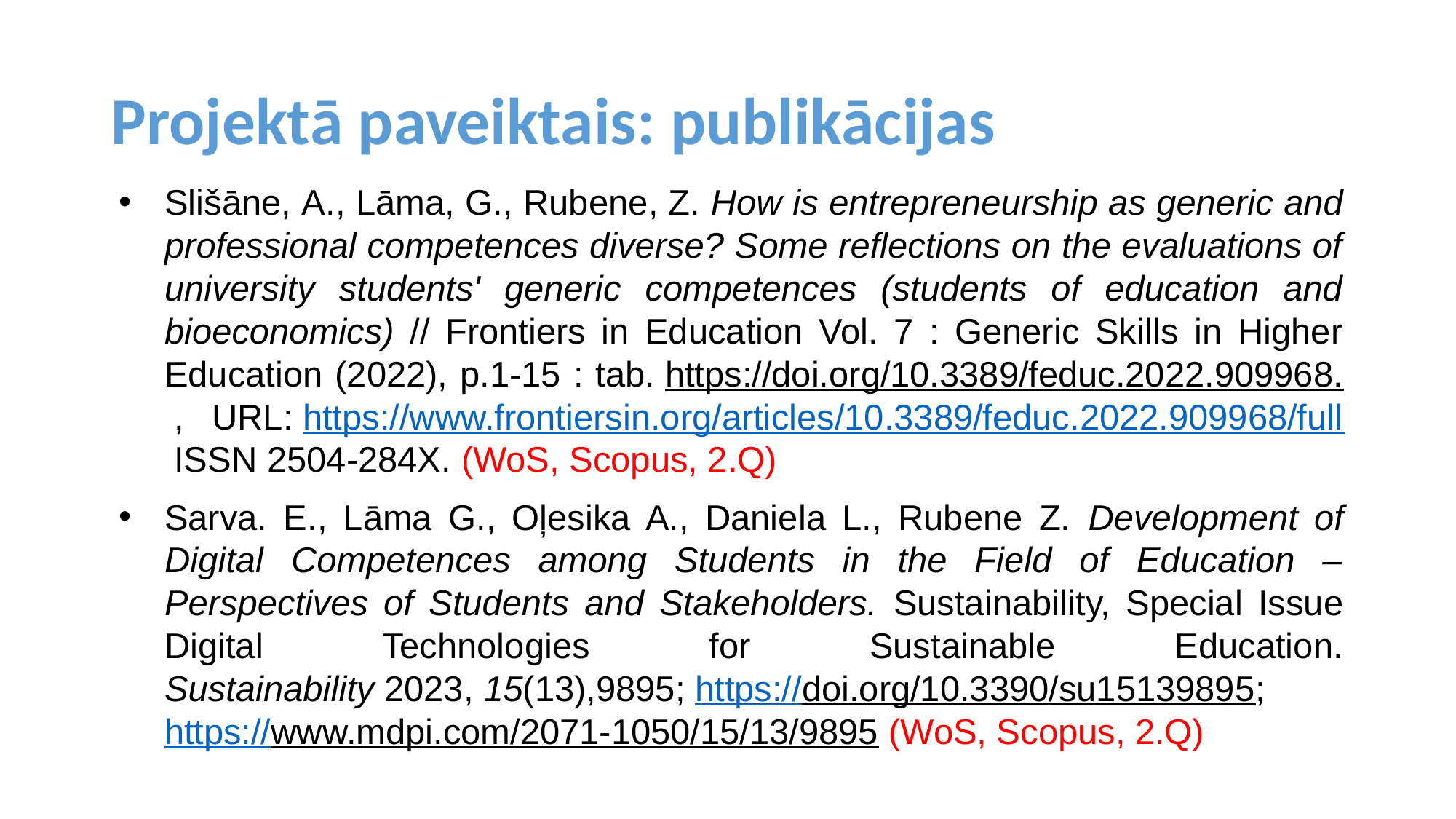

# Projektā paveiktais: publikācijas
Slišāne, A., Lāma, G., Rubene, Z. How is entrepreneurship as generic and professional competences diverse? Some reflections on the evaluations of university students' generic competences (students of education and bioeconomics) // Frontiers in Education Vol. 7 : Generic Skills in Higher Education (2022), p.1-15 : tab. https://doi.org/10.3389/feduc.2022.909968. , URL: https://www.frontiersin.org/articles/10.3389/feduc.2022.909968/full ISSN 2504-284X. (WoS, Scopus, 2.Q)
Sarva. E., Lāma G., Oļesika A., Daniela L., Rubene Z. Development of Digital Competences among Students in the Field of Education – Perspectives of Students and Stakeholders. Sustainability, Special Issue Digital Technologies for Sustainable Education. Sustainability 2023, 15(13),9895; https://doi.org/10.3390/su15139895; https://www.mdpi.com/2071-1050/15/13/9895 (WoS, Scopus, 2.Q)